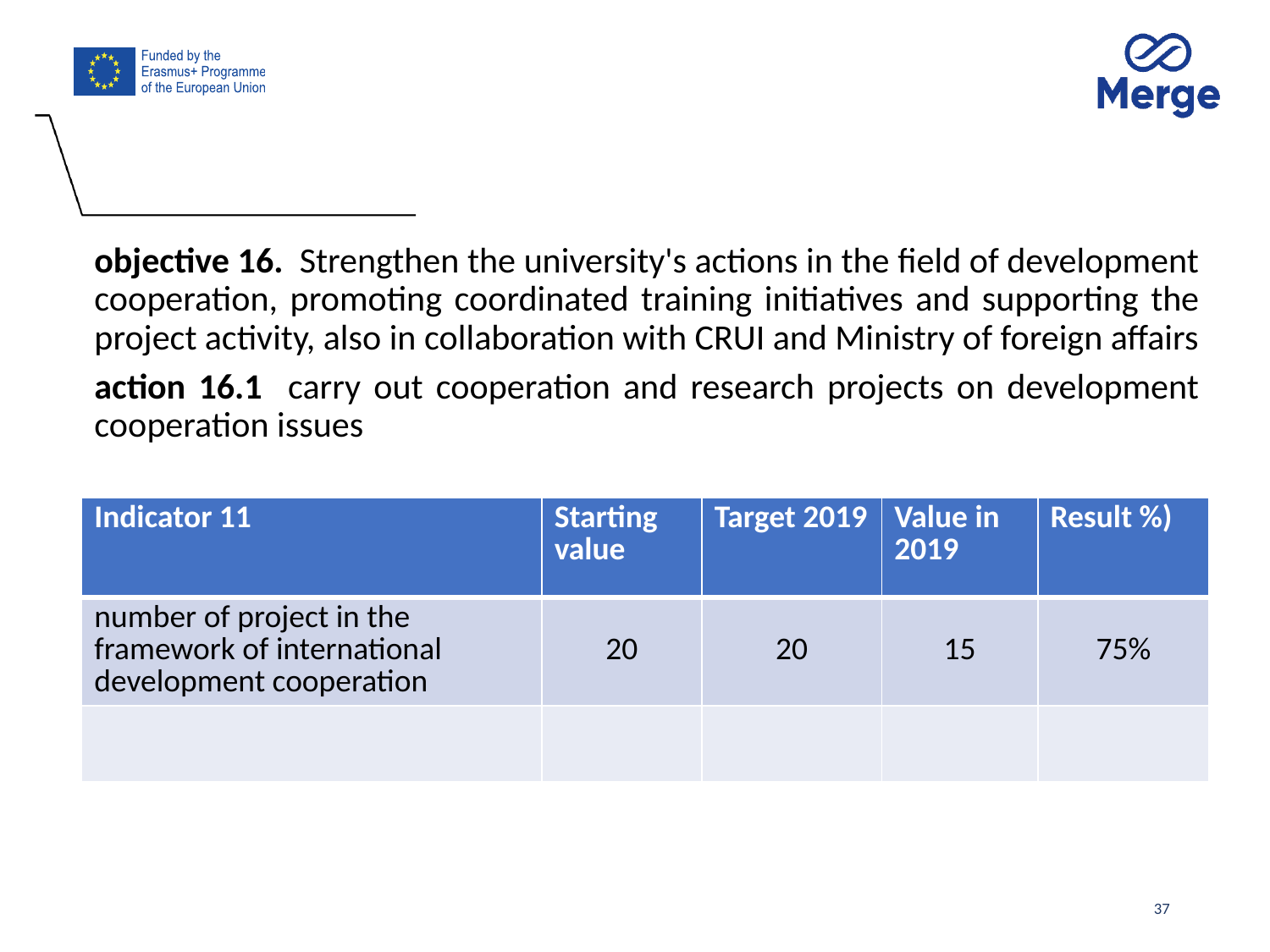

objective 16.  Strengthen the university's actions in the field of development cooperation, promoting coordinated training initiatives and supporting the project activity, also in collaboration with CRUI and Ministry of foreign affairs
action 16.1  carry out cooperation and research projects on development cooperation issues
| Indicator 11 | Starting value | Target 2019 | Value in 2019 | Result %) |
| --- | --- | --- | --- | --- |
| number of project in the framework of international development cooperation | 20 | 20 | 15 | 75% |
|  |  |  |  |  |
37